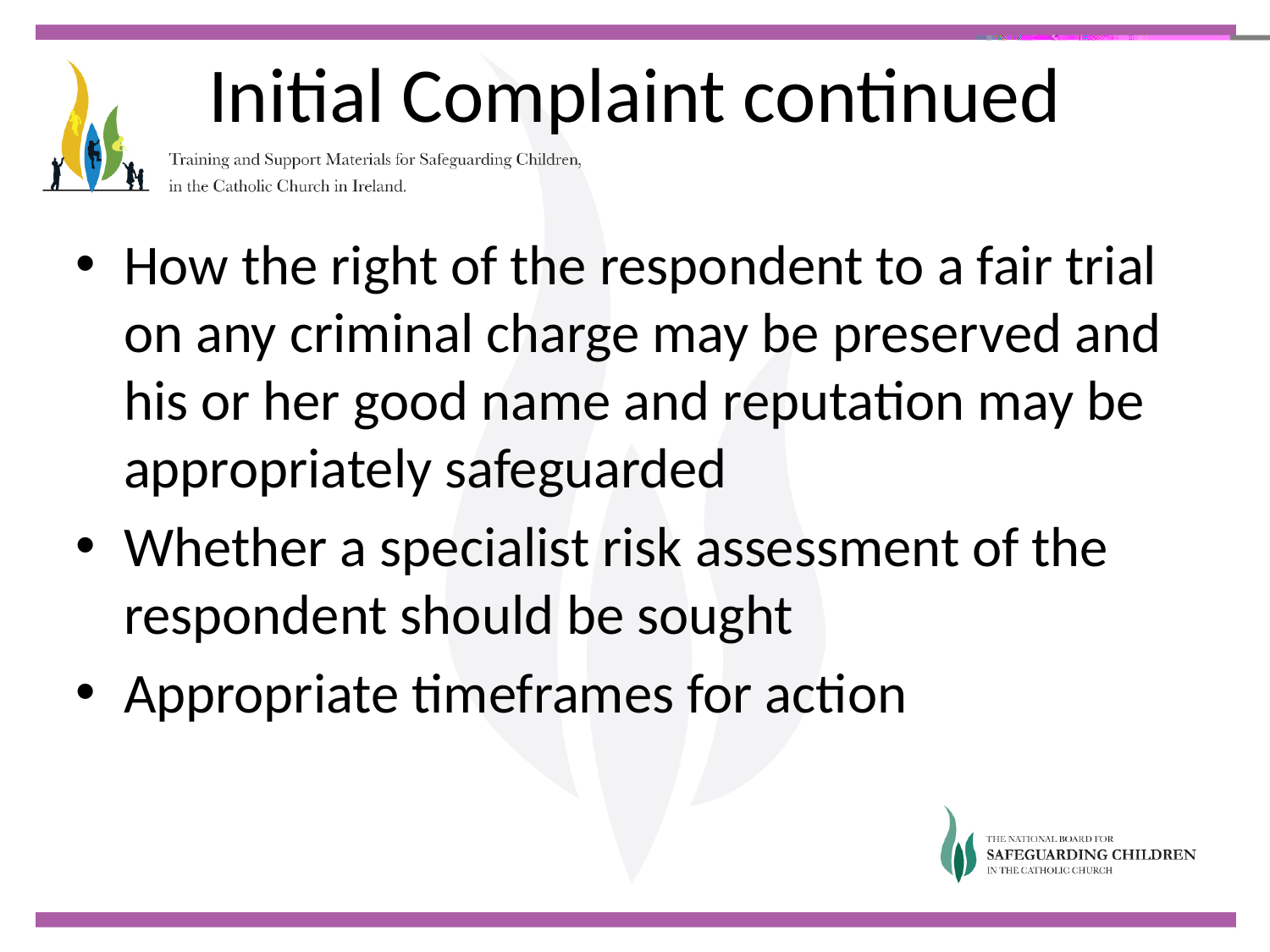

Initial Complaint continued
How the right of the respondent to a fair trial on any criminal charge may be preserved and his or her good name and reputation may be appropriately safeguarded
Whether a specialist risk assessment of the respondent should be sought
Appropriate timeframes for action